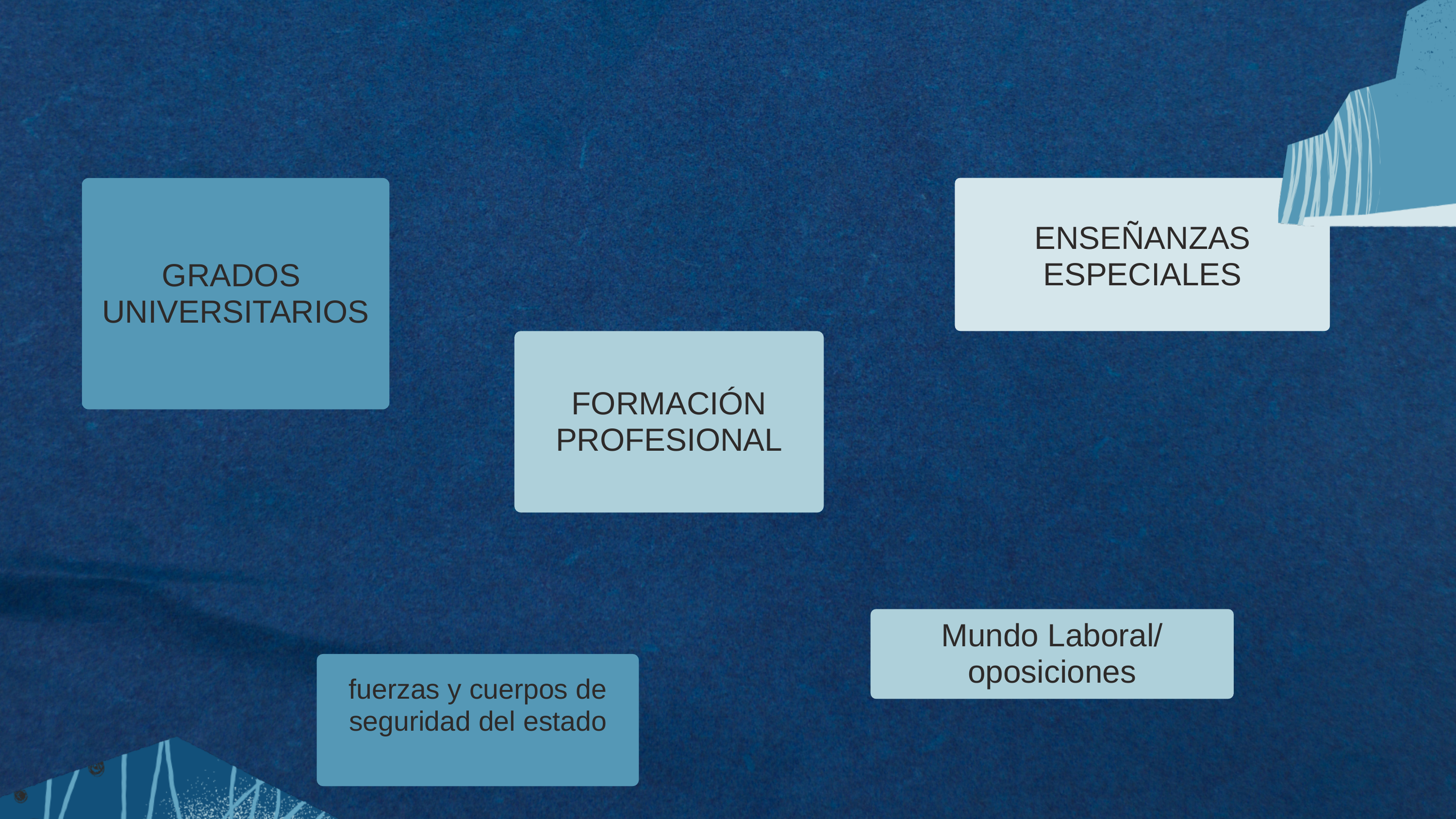

ENSEÑANZAS ESPECIALES
GRADOS
UNIVERSITARIOS

FORMACIÓN PROFESIONAL

Mundo Laboral/
oposiciones

fuerzas y cuerpos de seguridad del estado